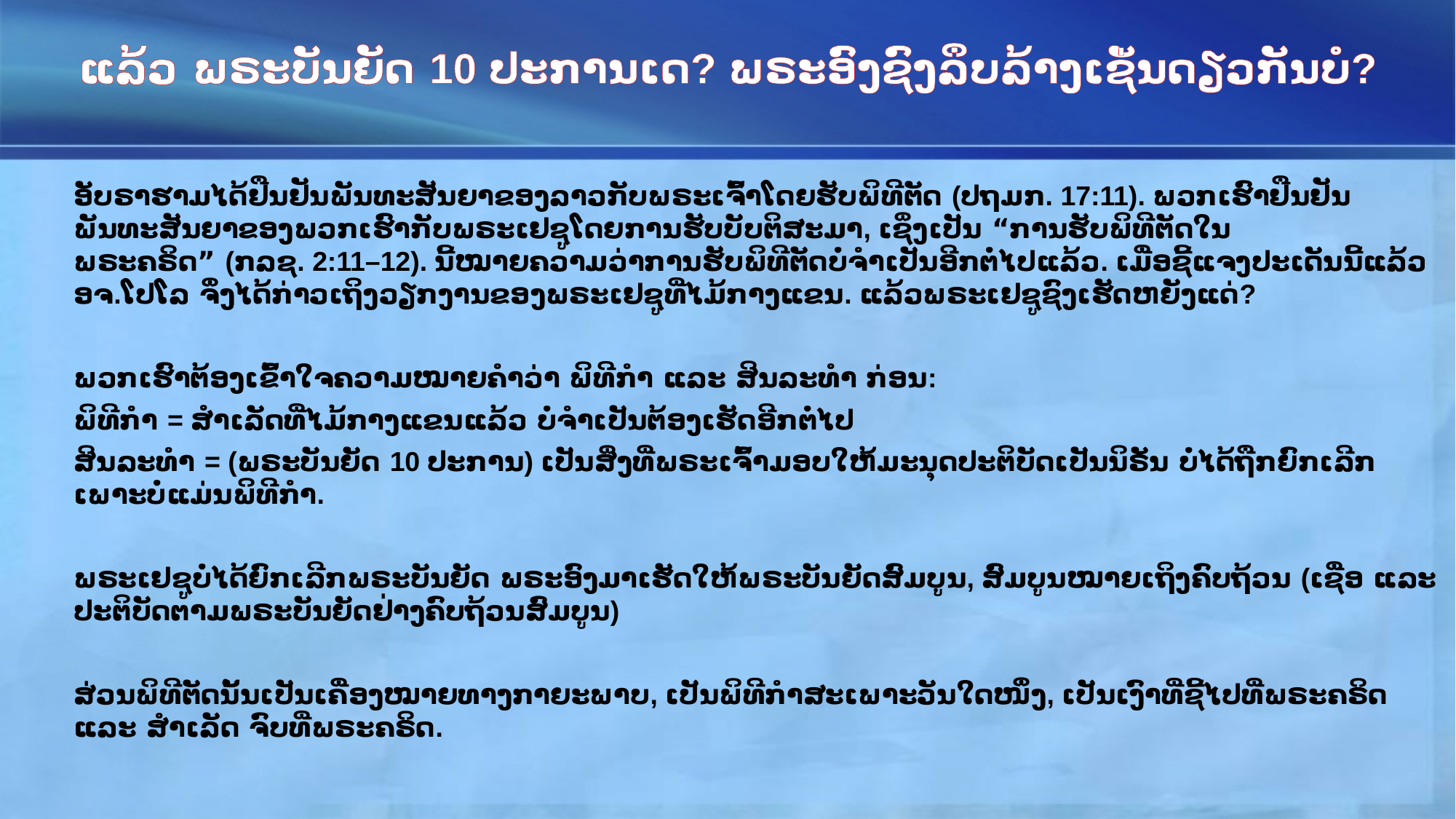

ແລ້ວ ພຣະບັນຍັດ 10 ປະການເດ? ພຣະອົງຊົງລຶບລ້າງເຊັ່ນດຽວກັນບໍ?
ອັບຣາຮາມໄດ້ຢືນຢັນພັນທະສັນຍາຂອງລາວກັບພຣະເຈົ້າໂດຍຮັບພິທີຕັດ (ປຖມກ. 17:11). ພວກເຮົາຢືນຢັນພັນທະສັນຍາຂອງພວກເຮົາກັບພຣະເຢຊູໂດຍການຮັບບັບຕິສະມາ, ເຊິ່ງເປັນ “ການຮັບພິທີຕັດໃນພຣະຄຣິດ” (ກລຊ. 2:11–12). ນີ້ໝາຍຄວາມວ່າການຮັບພິທີຕັດບໍ່ຈໍາເປັນອີກຕໍ່ໄປແລ້ວ. ເມື່ອຊີ້ແຈງປະເດັນນີ້ແລ້ວ ອຈ.ໂປໂລ ຈຶ່ງໄດ້ກ່າວເຖິງວຽກງານຂອງພຣະເຢຊູທີ່ໄມ້ກາງແຂນ. ແລ້ວພຣະເຢຊູຊົງເຮັດຫຍັງແດ່?

ພວກເຮົາຕ້ອງເຂົ້າໃຈຄວາມໝາຍຄໍາວ່າ ພິທີກໍາ ແລະ ສິນລະທໍາ ກ່ອນ:
ພິທີກໍາ = ສໍາເລັດທີ່ໄມ້ກາງແຂນແລ້ວ ບໍ່ຈໍາເປັນຕ້ອງເຮັດອີກຕໍ່ໄປ
ສິນລະທໍາ = (ພຣະບັນຍັດ 10 ປະການ) ເປັນສິ່ງທີ່ພຣະເຈົ້າມອບໃຫ້ມະນຸດປະຕິບັດເປັນນິຣັນ ບໍ່ໄດ້ຖືກຍົກເລີກ ເພາະບໍ່ແມ່ນພິທີກໍາ.

ພຣະເຢຊູບໍ່ໄດ້ຍົກເລີກພຣະບັນຍັດ ພຣະອົງມາເຮັດໃຫ້ພຣະບັນຍັດສົມບູນ, ສົມບູນໝາຍເຖິງຄົບຖ້ວນ (ເຊື່ອ ແລະ ປະຕິບັດຕາມພຣະບັນຍັດຢ່າງຄົບຖ້ວນສົມບູນ)

ສ່ວນພິທີຕັດນັ້ນເປັນເຄື່ອງໝາຍທາງກາຍະພາບ, ເປັນພິທີກໍາສະເພາະວັນໃດໜຶ່ງ, ເປັນເງົາທີ່ຊີ້ໄປທີ່ພຣະຄຣິດ ແລະ ສໍາເລັດ ຈົບທີ່ພຣະຄຣິດ.